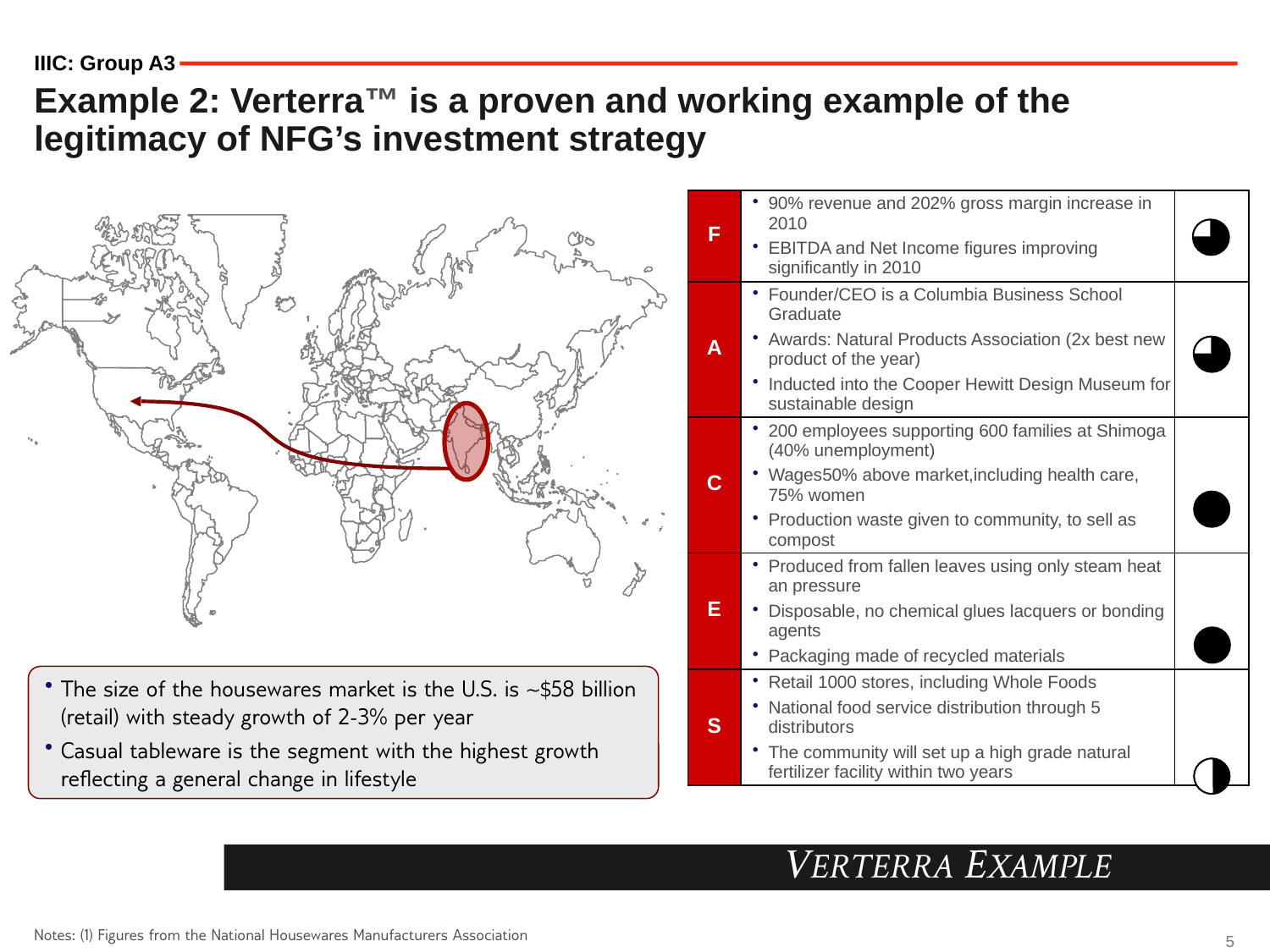

IIIC: Group A3

# Example 2: Verterra™ is a proven and working example of the legitimacy of NFG’s investment strategy
| F | 90% revenue and 202% gross margin increase in 2010 EBITDA and Net Income figures improving significantly in 2010 |  |
| --- | --- | --- |
| A | Founder/CEO is a Columbia Business School Graduate Awards: Natural Products Association (2x best new product of the year) Inducted into the Cooper Hewitt Design Museum for sustainable design |  |
| C | 200 employees supporting 600 families at Shimoga (40% unemployment) Wages50% above market,including health care, 75% women Production waste given to community, to sell as compost |  |
| E | Produced from fallen leaves using only steam heat an pressure Disposable, no chemical glues lacquers or bonding agents Packaging made of recycled materials |  |
| S | Retail 1000 stores, including Whole Foods National food service distribution through 5 distributors The community will set up a high grade natural fertilizer facility within two years |  |

The size of the housewares market is the U.S. is ~$58 billion (retail) with steady growth of 2-3% per year
Casual tableware is the segment with the highest growth reflecting a general change in lifestyle

VERTERRA EXAMPLE

Notes: (1) Figures from the National Housewares Manufacturers Association
5